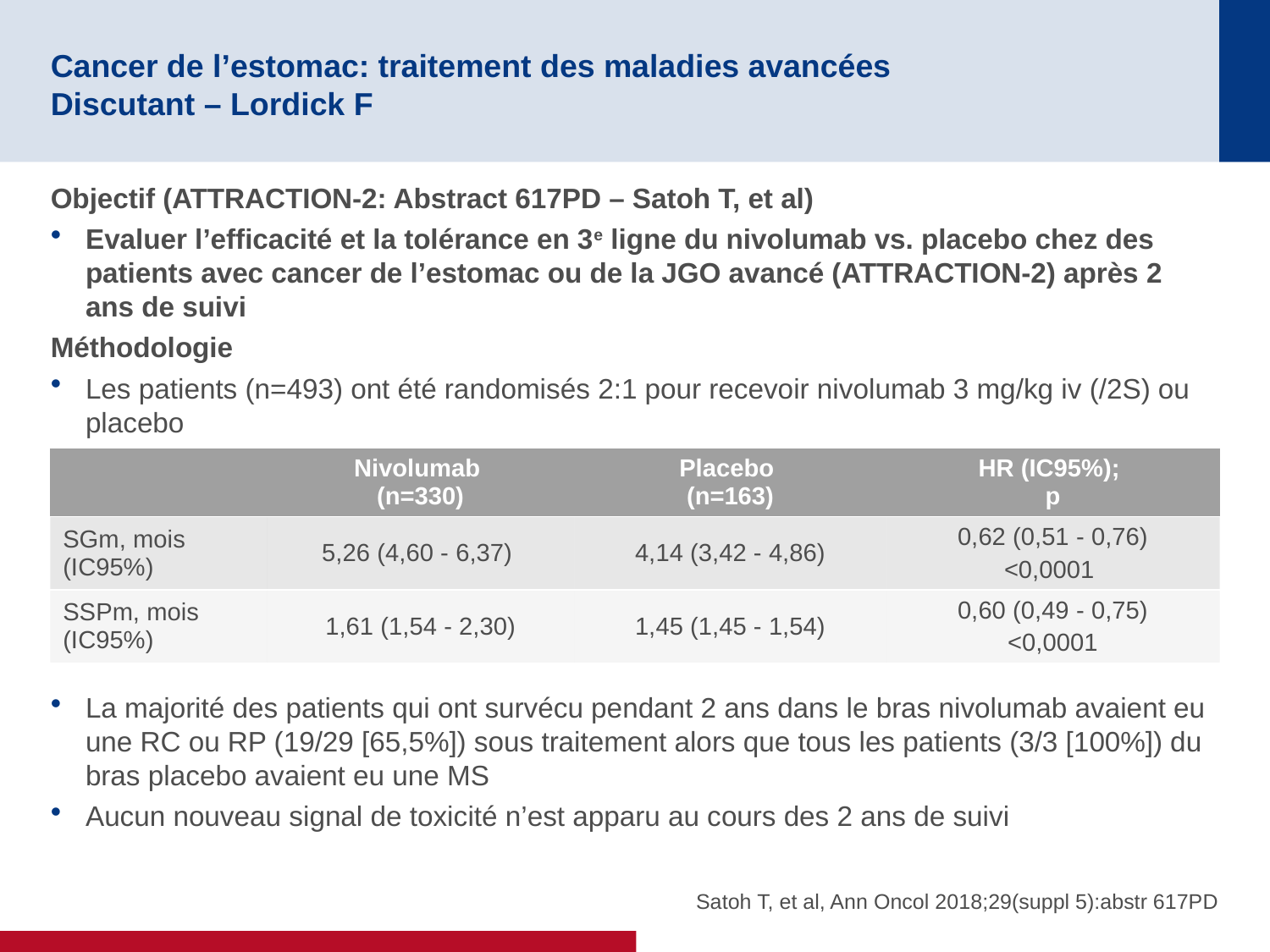

# Cancer de l’estomac: traitement des maladies avancées Discutant – Lordick F
Objectif (ATTRACTION-2: Abstract 617PD – Satoh T, et al)
Evaluer l’efficacité et la tolérance en 3e ligne du nivolumab vs. placebo chez des patients avec cancer de l’estomac ou de la JGO avancé (ATTRACTION-2) après 2 ans de suivi
Méthodologie
Les patients (n=493) ont été randomisés 2:1 pour recevoir nivolumab 3 mg/kg iv (/2S) ou placebo
Résultats

La majorité des patients qui ont survécu pendant 2 ans dans le bras nivolumab avaient eu une RC ou RP (19/29 [65,5%]) sous traitement alors que tous les patients (3/3 [100%]) du bras placebo avaient eu une MS
Aucun nouveau signal de toxicité n’est apparu au cours des 2 ans de suivi

|  | Nivolumab (n=330) | Placebo (n=163) | HR (IC95%); p |
| --- | --- | --- | --- |
| SGm, mois (IC95%) | 5,26 (4,60 - 6,37) | 4,14 (3,42 - 4,86) | 0,62 (0,51 - 0,76) <0,0001 |
| SSPm, mois (IC95%) | 1,61 (1,54 - 2,30) | 1,45 (1,45 - 1,54) | 0,60 (0,49 - 0,75) <0,0001 |
Satoh T, et al, Ann Oncol 2018;29(suppl 5):abstr 617PD